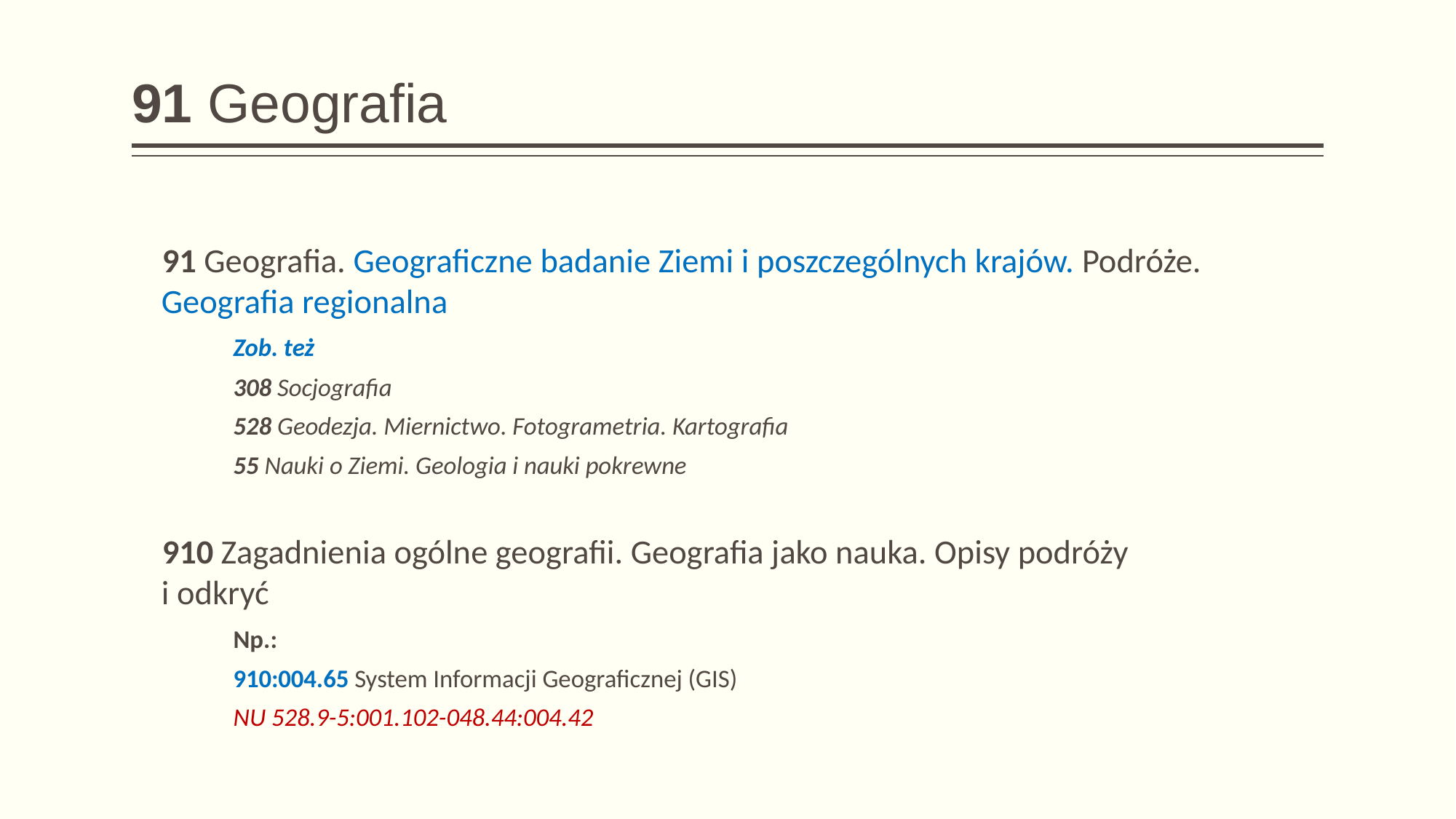

# 91 Geografia

91 Geografia. Geograficzne badanie Ziemi i poszczególnych krajów. Podróże. Geografia regionalna
		Zob. też
		308 Socjografia
		528 Geodezja. Miernictwo. Fotogrametria. Kartografia
		55 Nauki o Ziemi. Geologia i nauki pokrewne

910 Zagadnienia ogólne geografii. Geografia jako nauka. Opisy podróży
i odkryć
	Np.:
	910:004.65 System Informacji Geograficznej (GIS)
	NU 528.9-5:001.102-048.44:004.42